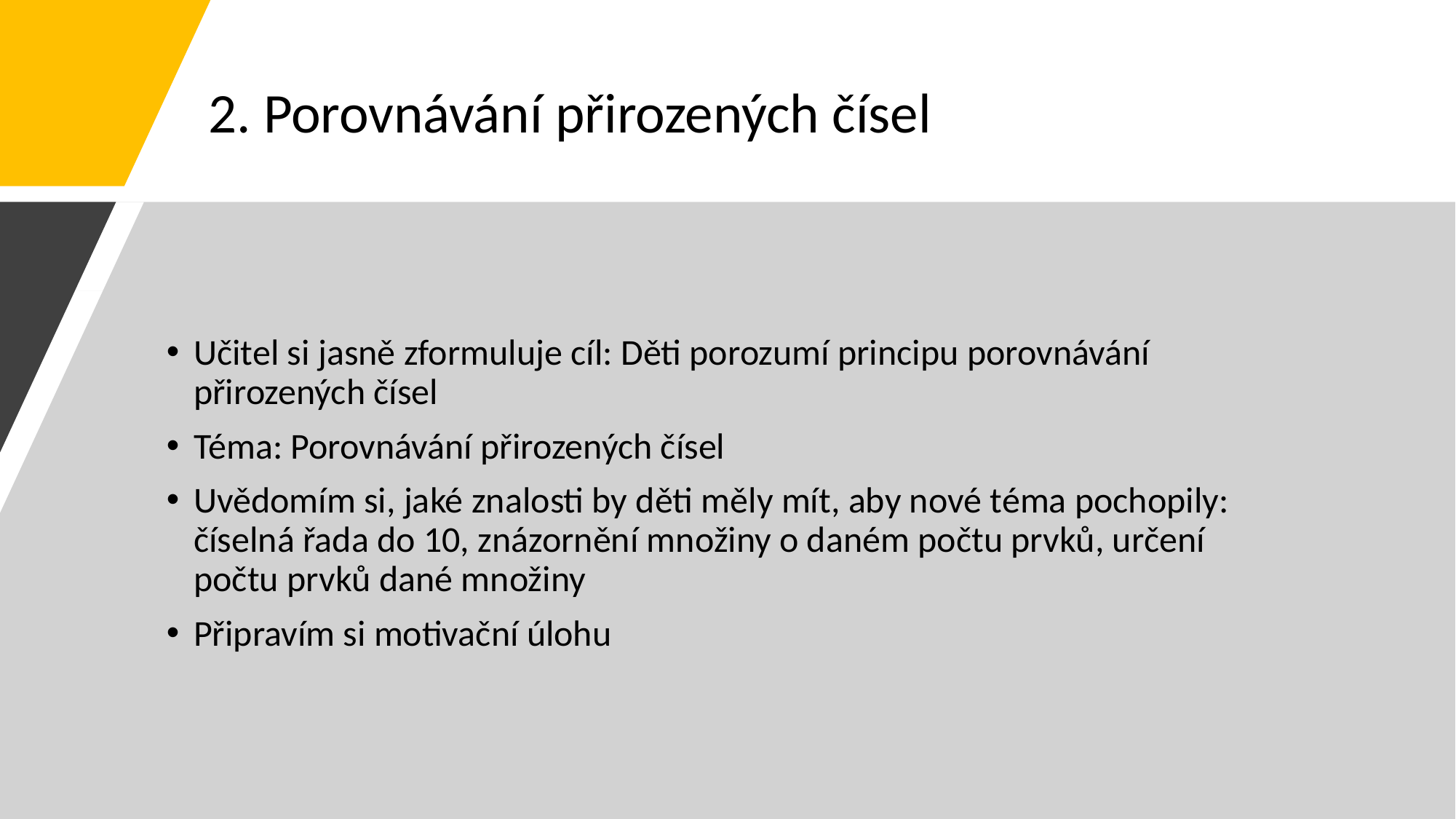

# 2. Porovnávání přirozených čísel

Učitel si jasně zformuluje cíl: Děti porozumí principu porovnávání přirozených čísel
Téma: Porovnávání přirozených čísel
Uvědomím si, jaké znalosti by děti měly mít, aby nové téma pochopily: číselná řada do 10, znázornění množiny o daném počtu prvků, určení počtu prvků dané množiny
Připravím si motivační úlohu